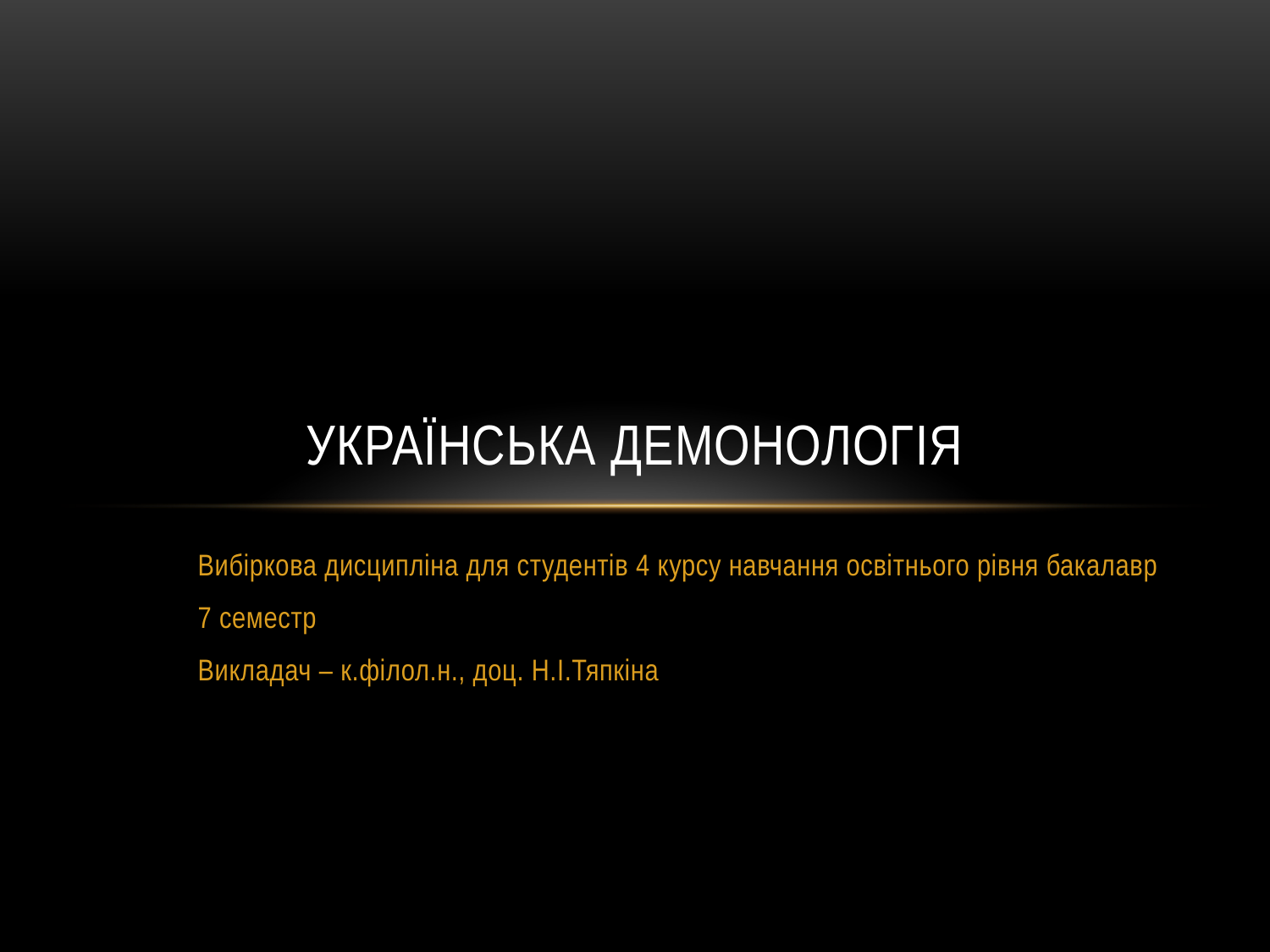

# Українська демонологія
Вибіркова дисципліна для студентів 4 курсу навчання освітнього рівня бакалавр
7 семестр
Викладач – к.філол.н., доц. Н.І.Тяпкіна